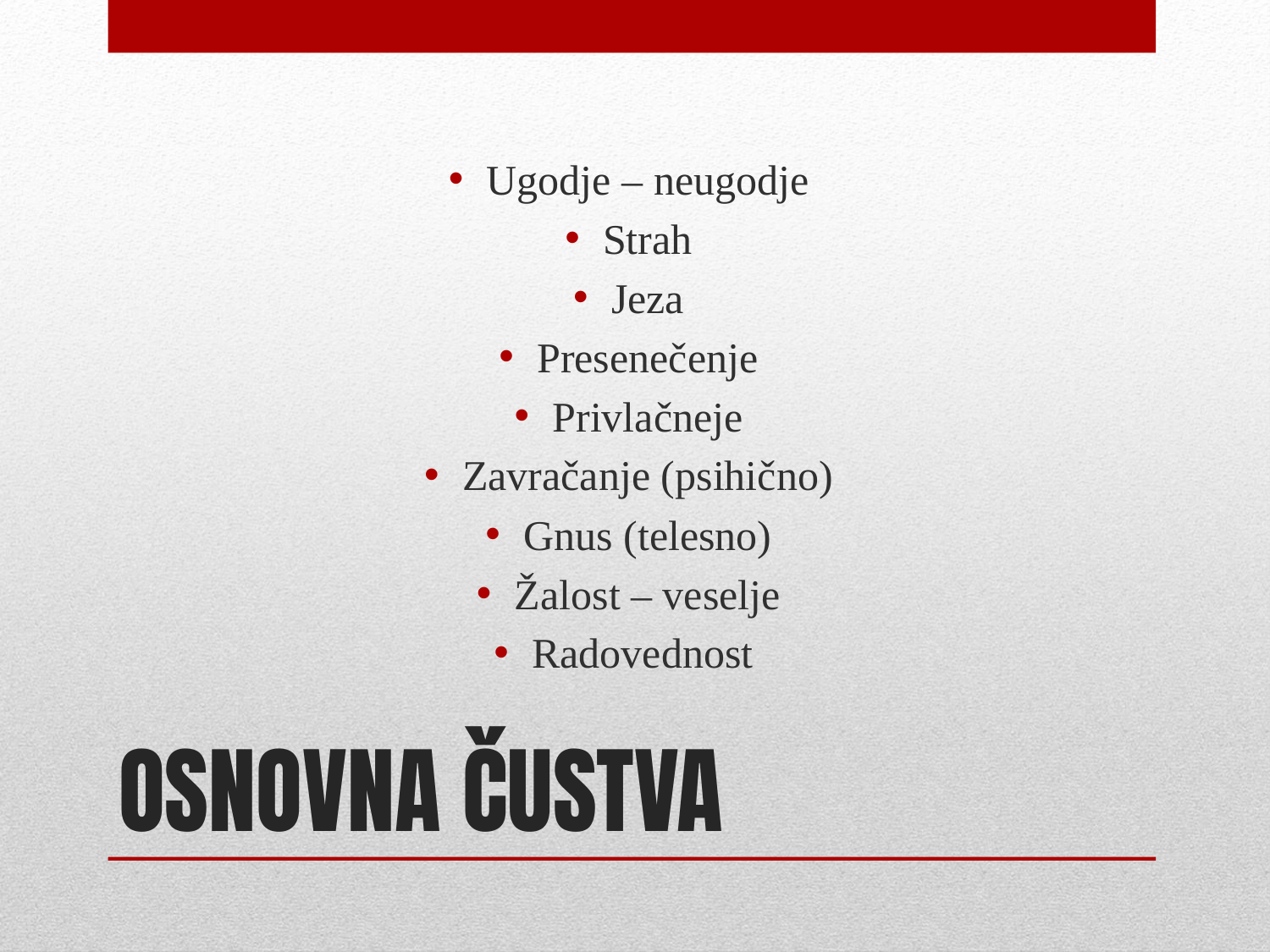

Ugodje – neugodje
Strah
Jeza
Presenečenje
Privlačneje
Zavračanje (psihično)
Gnus (telesno)
Žalost – veselje
Radovednost

# OSNOVNA ČUSTVA